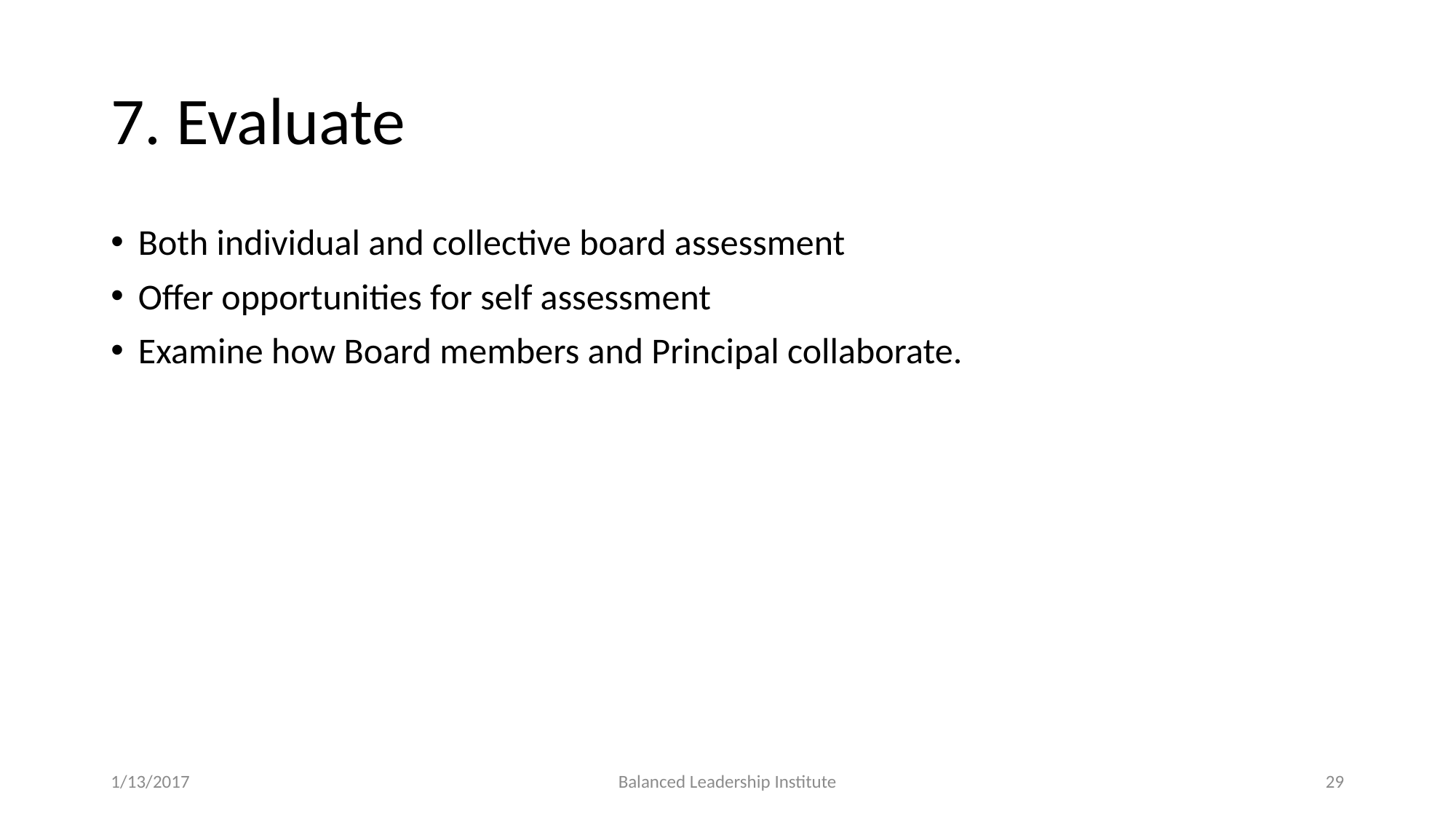

# 7. Evaluate
Both individual and collective board assessment
Offer opportunities for self assessment
Examine how Board members and Principal collaborate.
1/13/2017
Balanced Leadership Institute
29